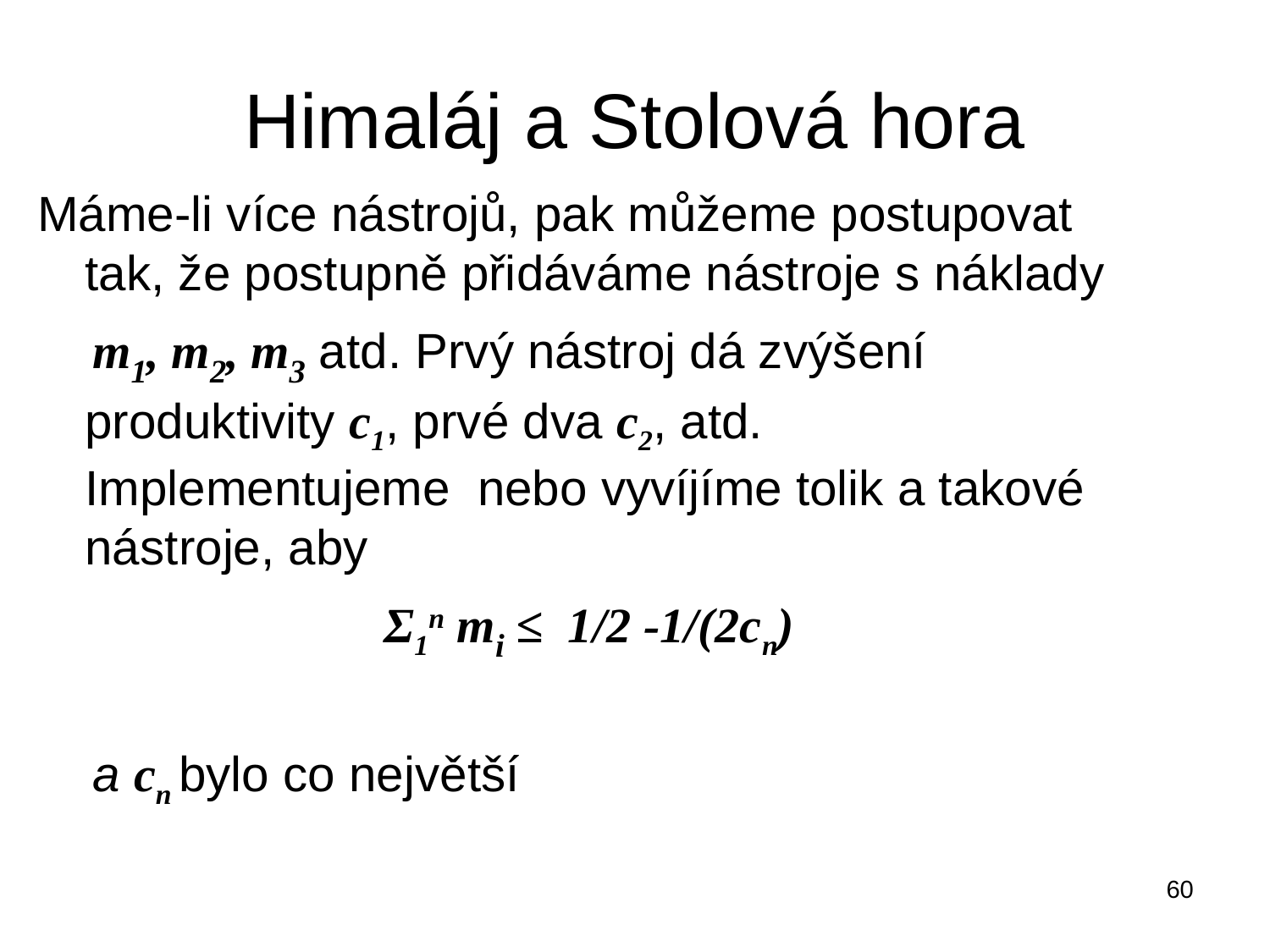

# Himaláj a Stolová hora
Máme-li více nástrojů, pak můžeme postupovat tak, že postupně přidáváme nástroje s náklady
    m1, m2, m3 atd. Prvý nástroj dá zvýšení produktivity c1, prvé dva c2, atd.  Implementujeme  nebo vyvíjíme tolik a takové nástroje, aby
Σ1n mi ≤  1/2 -1/(2cn)

    a cn bylo co největší

60